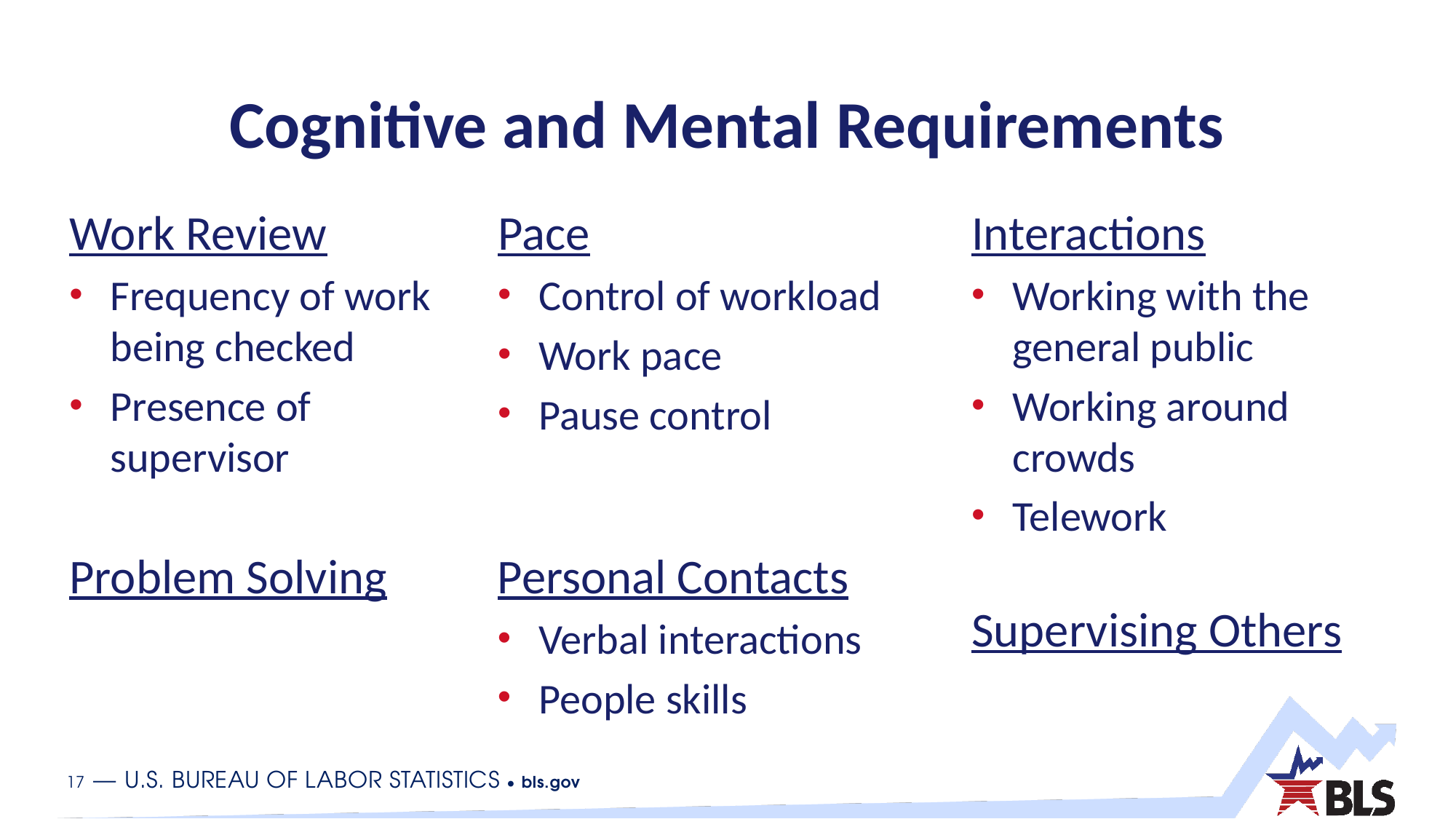

# Cognitive and Mental Requirements
Work Review
Frequency of work being checked
Presence of supervisor

Pace
Control of workload
Work pace
Pause control

Interactions
Working with the general public
Working around crowds
Telework

Problem Solving

Personal Contacts
Verbal interactions
People skills

Supervising Others